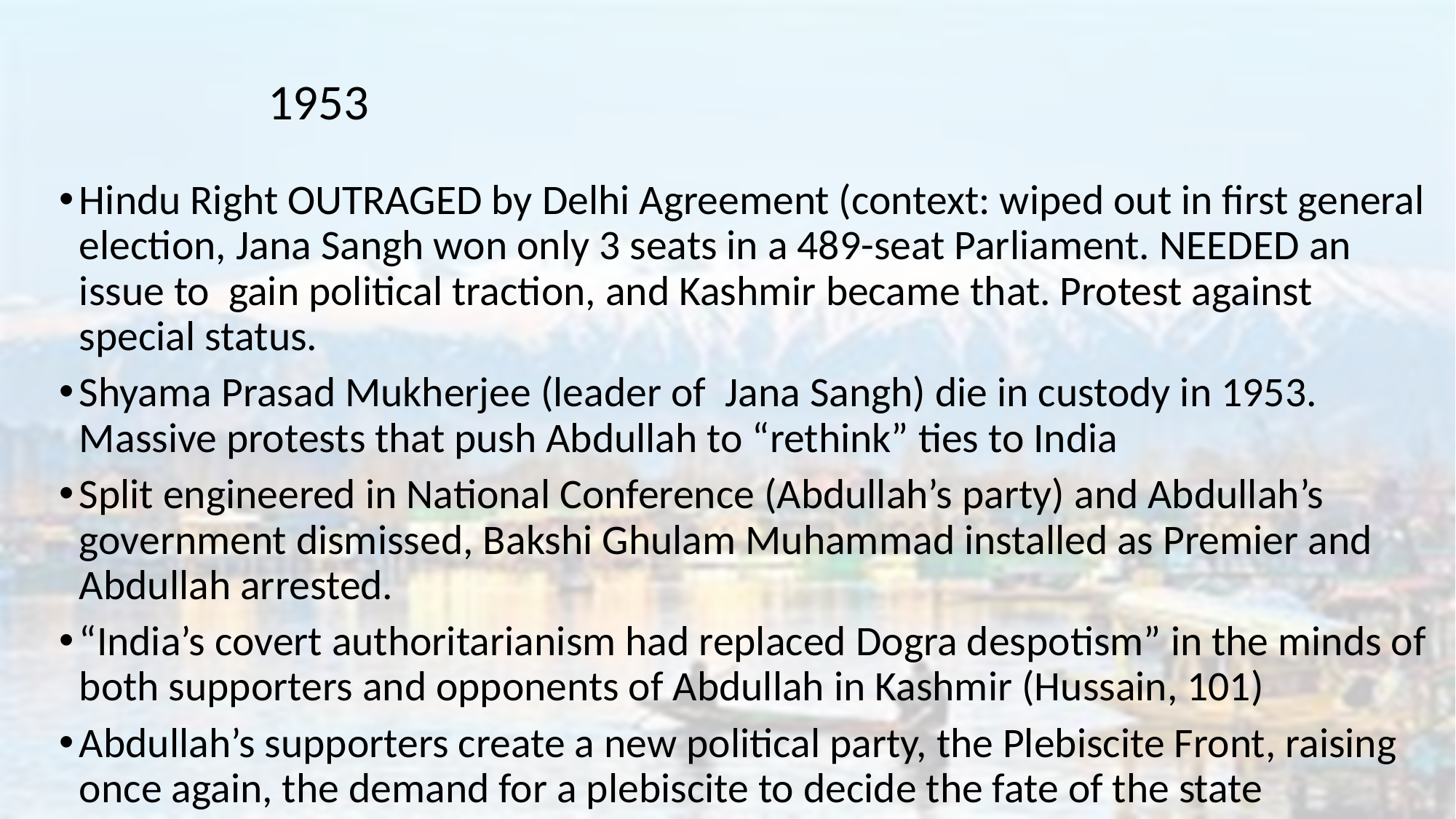

# 1953
Hindu Right OUTRAGED by Delhi Agreement (context: wiped out in first general election, Jana Sangh won only 3 seats in a 489-seat Parliament. NEEDED an issue to  gain political traction, and Kashmir became that. Protest against special status.
Shyama Prasad Mukherjee (leader of  Jana Sangh) die in custody in 1953.  Massive protests that push Abdullah to “rethink” ties to India
Split engineered in National Conference (Abdullah’s party) and Abdullah’s government dismissed, Bakshi Ghulam Muhammad installed as Premier and Abdullah arrested.
“India’s covert authoritarianism had replaced Dogra despotism” in the minds of both supporters and opponents of Abdullah in Kashmir (Hussain, 101)
Abdullah’s supporters create a new political party, the Plebiscite Front, raising once again, the demand for a plebiscite to decide the fate of the state